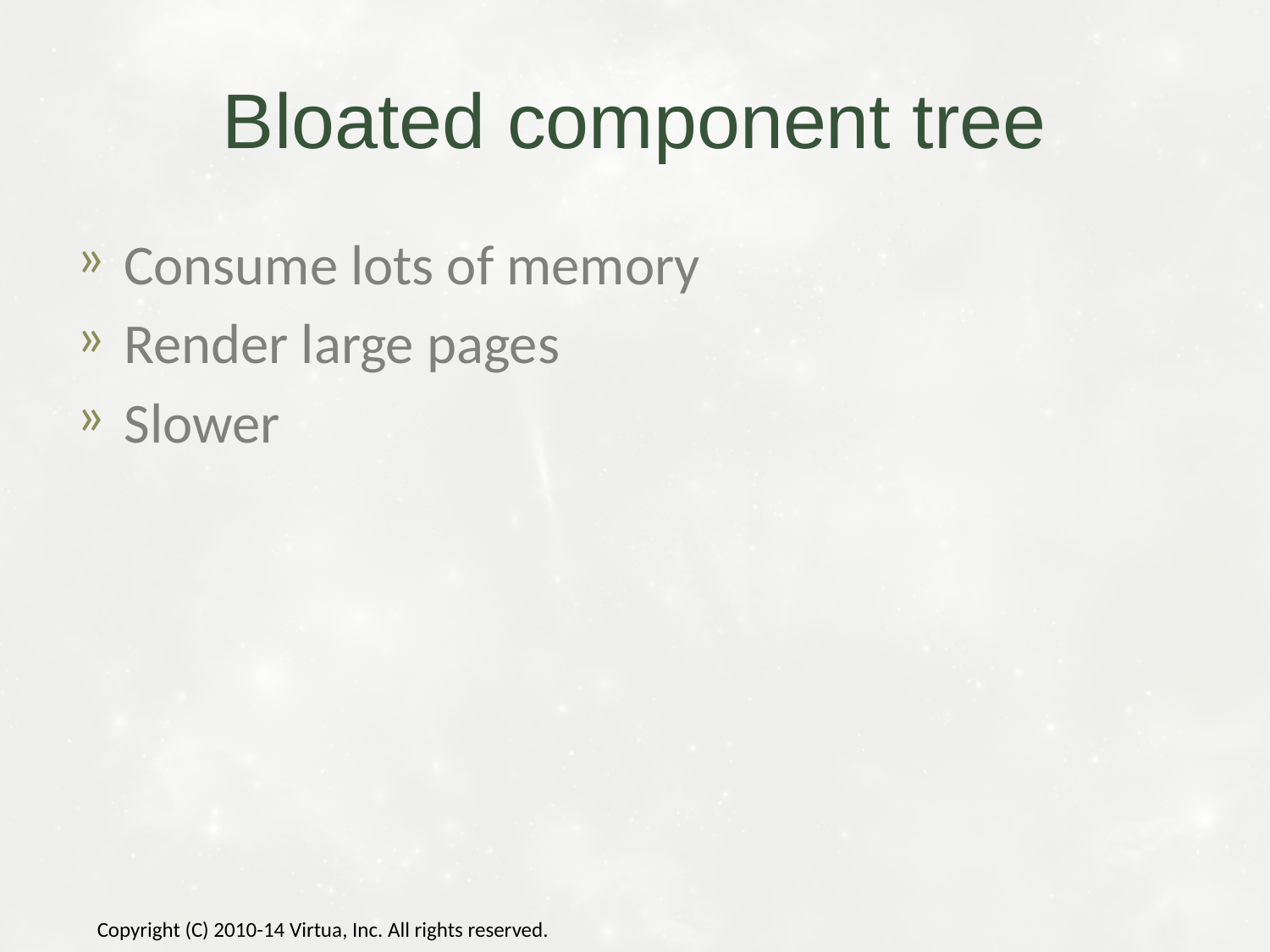

# Bloated component tree
Consume lots of memory
Render large pages
Slower
Copyright (C) 2010-14 Virtua, Inc. All rights reserved.